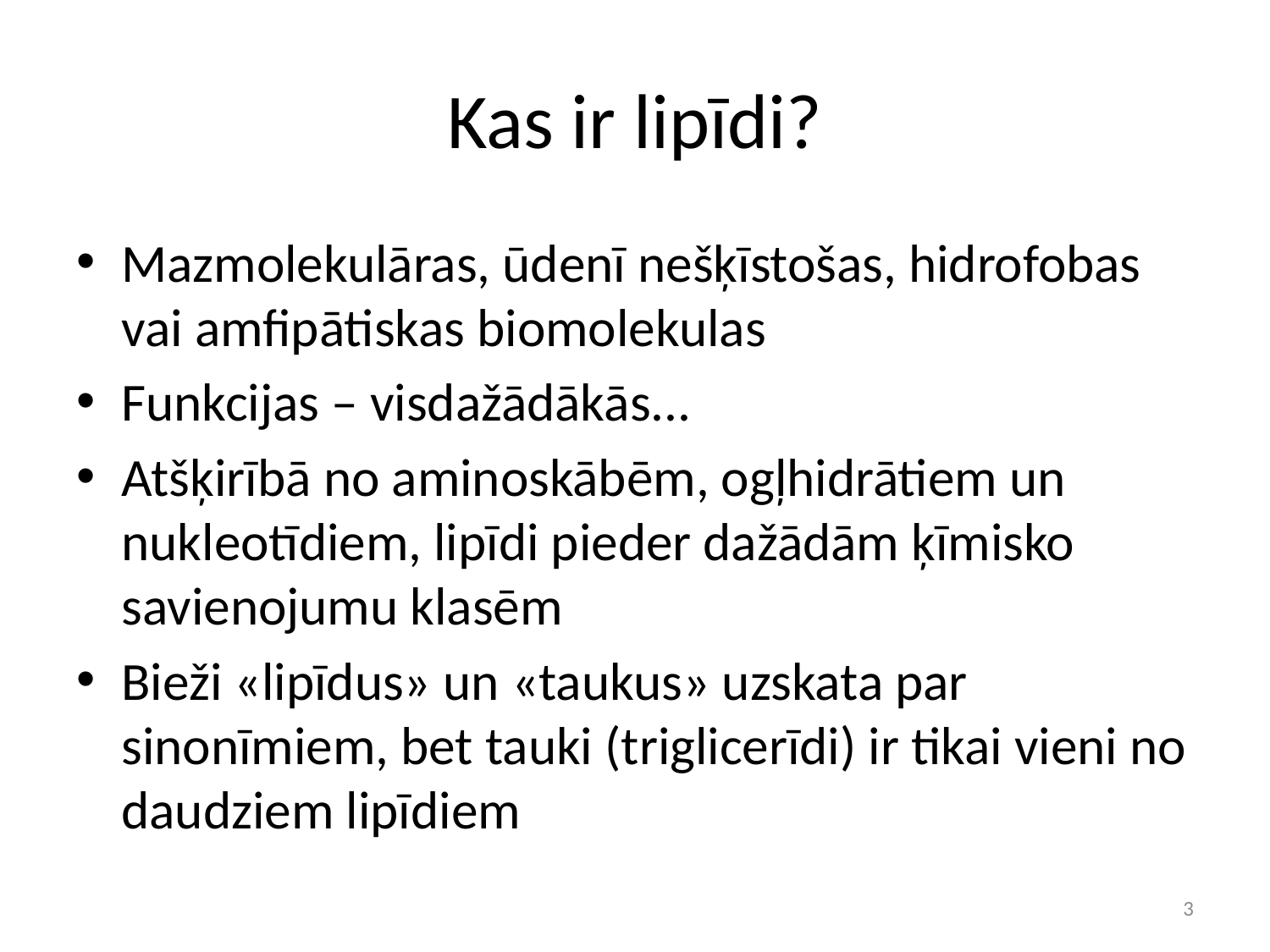

# Kas ir lipīdi?
Mazmolekulāras, ūdenī nešķīstošas, hidrofobas vai amfipātiskas biomolekulas
Funkcijas – visdažādākās...
Atšķirībā no aminoskābēm, ogļhidrātiem un nukleotīdiem, lipīdi pieder dažādām ķīmisko savienojumu klasēm
Bieži «lipīdus» un «taukus» uzskata par sinonīmiem, bet tauki (triglicerīdi) ir tikai vieni no daudziem lipīdiem
3